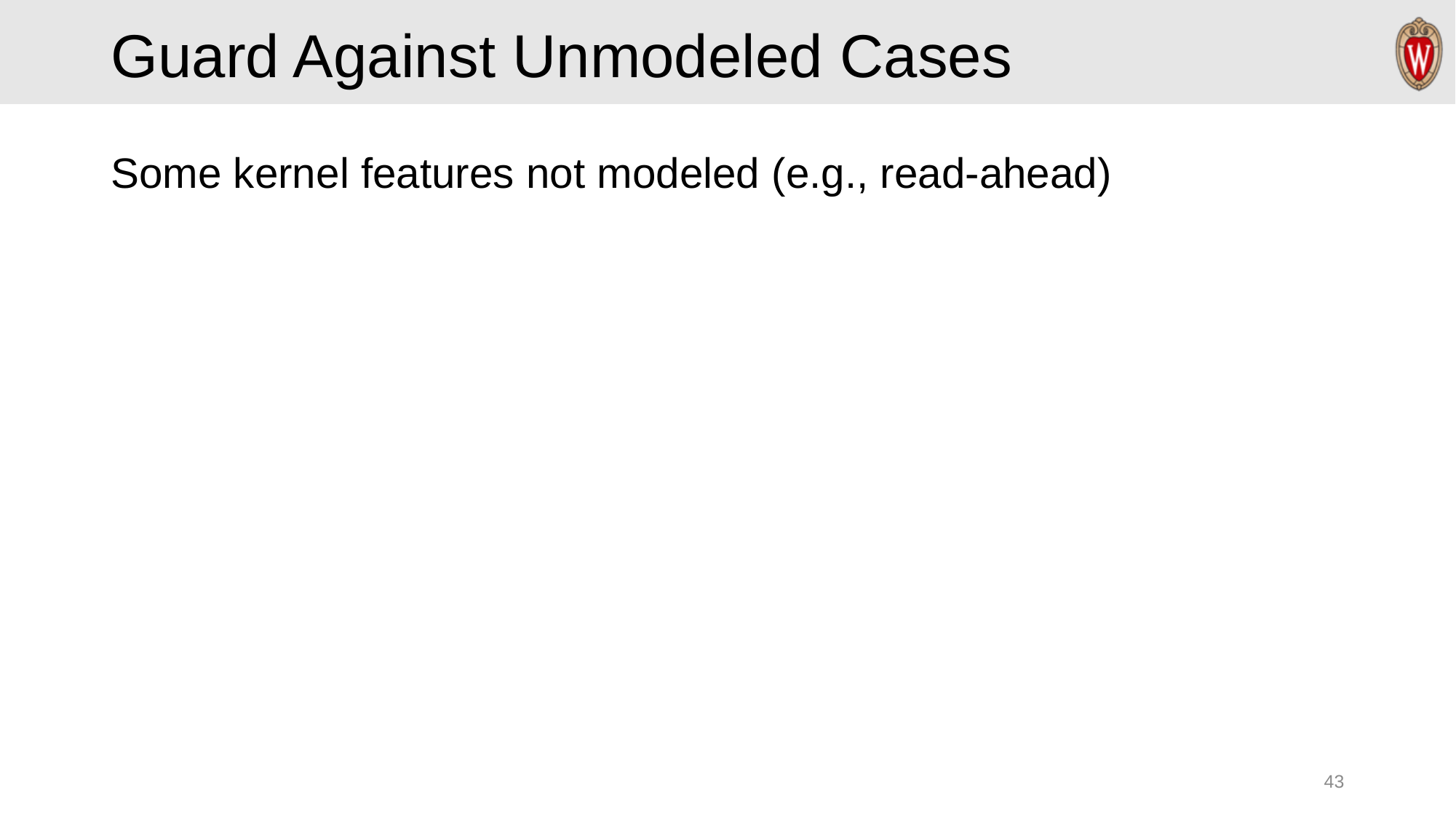

# Guard Against Unmodeled Cases
Some kernel features not modeled (e.g., read-ahead)
43